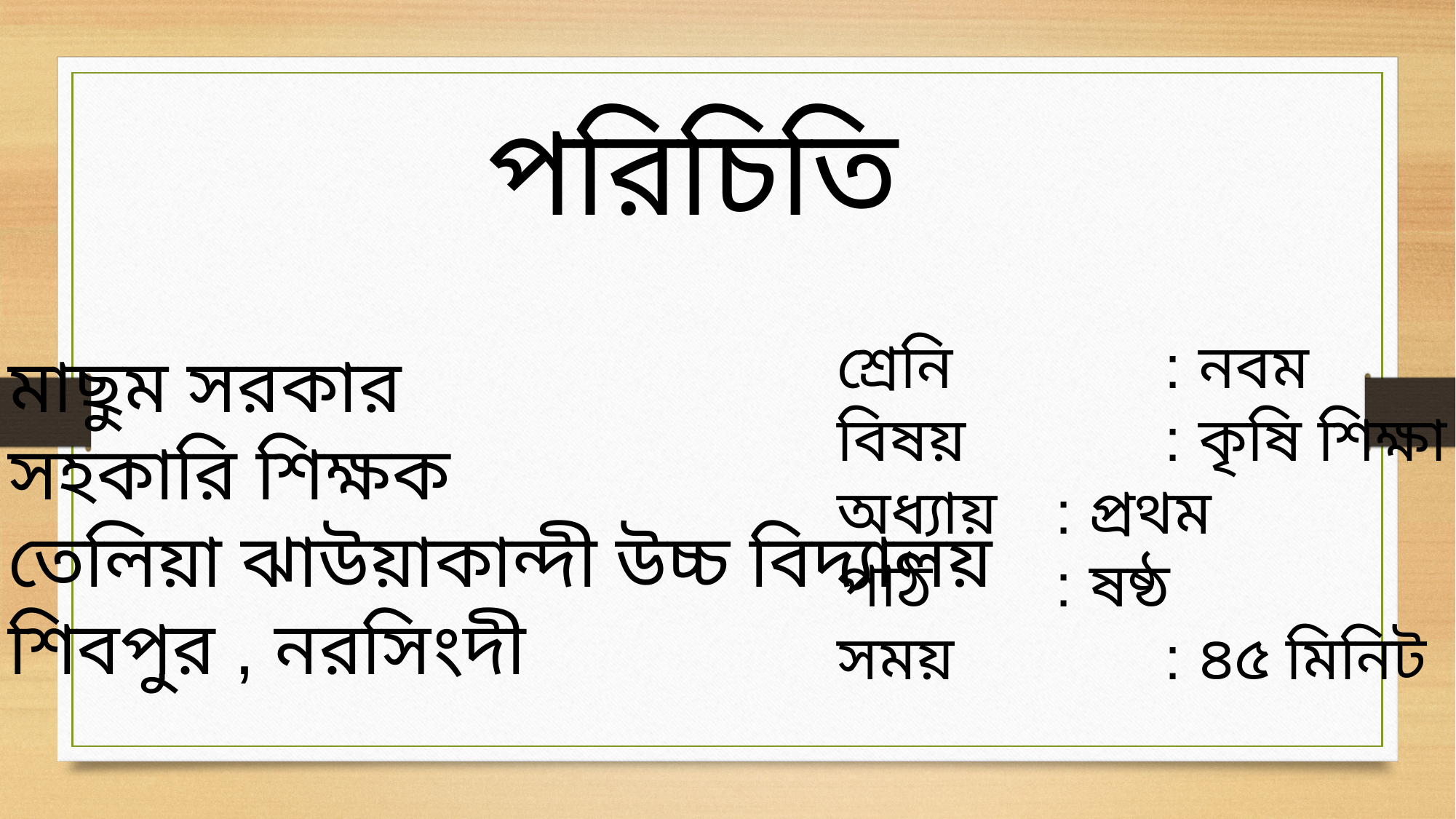

পরিচিতি
শ্রেনি		: নবম
বিষয়		: কৃষি শিক্ষা
অধ্যায়	: প্রথম
পাঠ		: ষষ্ঠ
সময়		: ৪৫ মিনিট
মাছুম সরকার
সহকারি শিক্ষক
তেলিয়া ঝাউয়াকান্দী উচ্চ বিদ্যালয়
শিবপুর , নরসিংদী